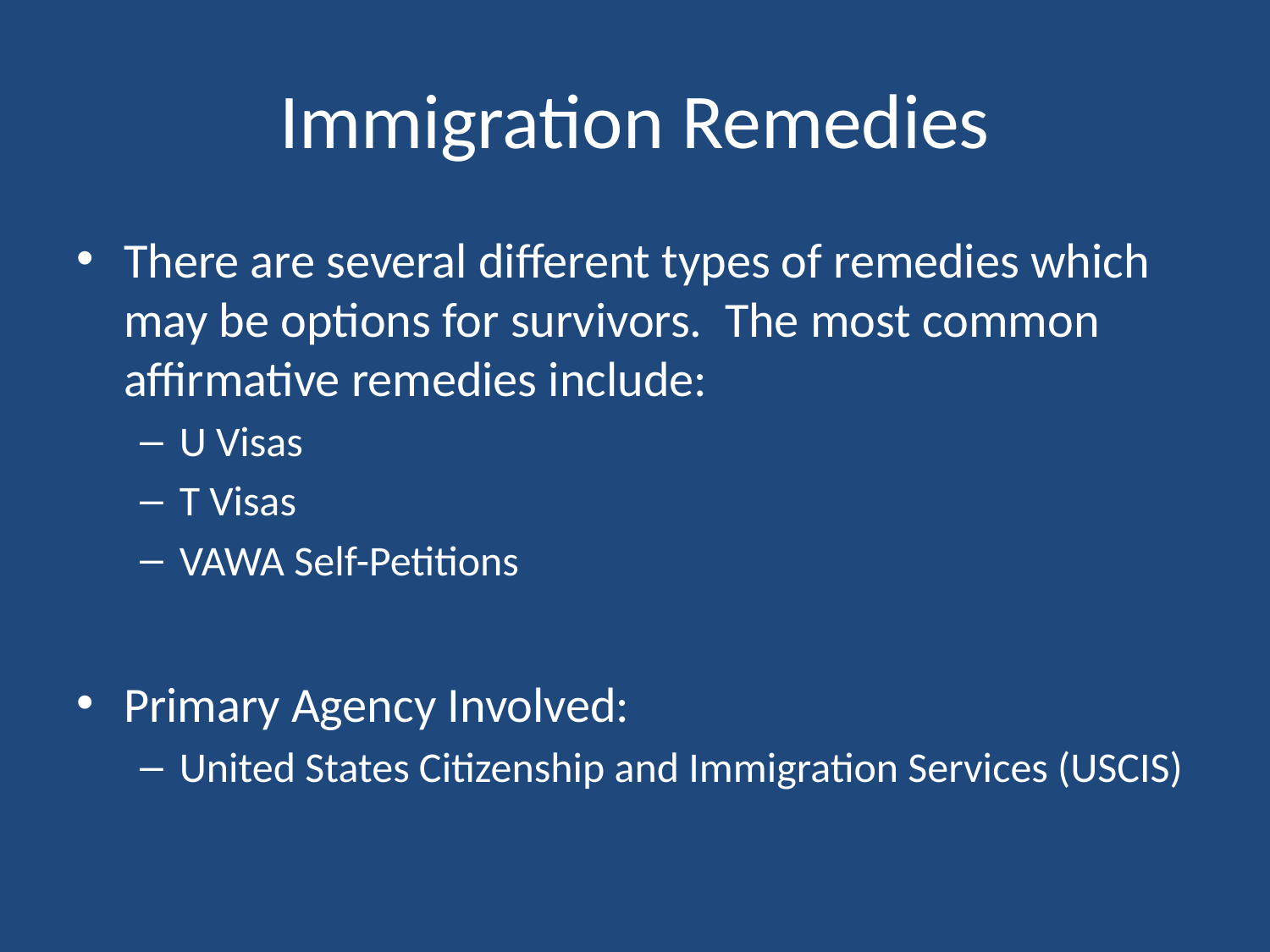

# Immigration Remedies
There are several different types of remedies which may be options for survivors.  The most common affirmative remedies include:
U Visas
T Visas
VAWA Self-Petitions

Primary Agency Involved:
United States Citizenship and Immigration Services (USCIS)